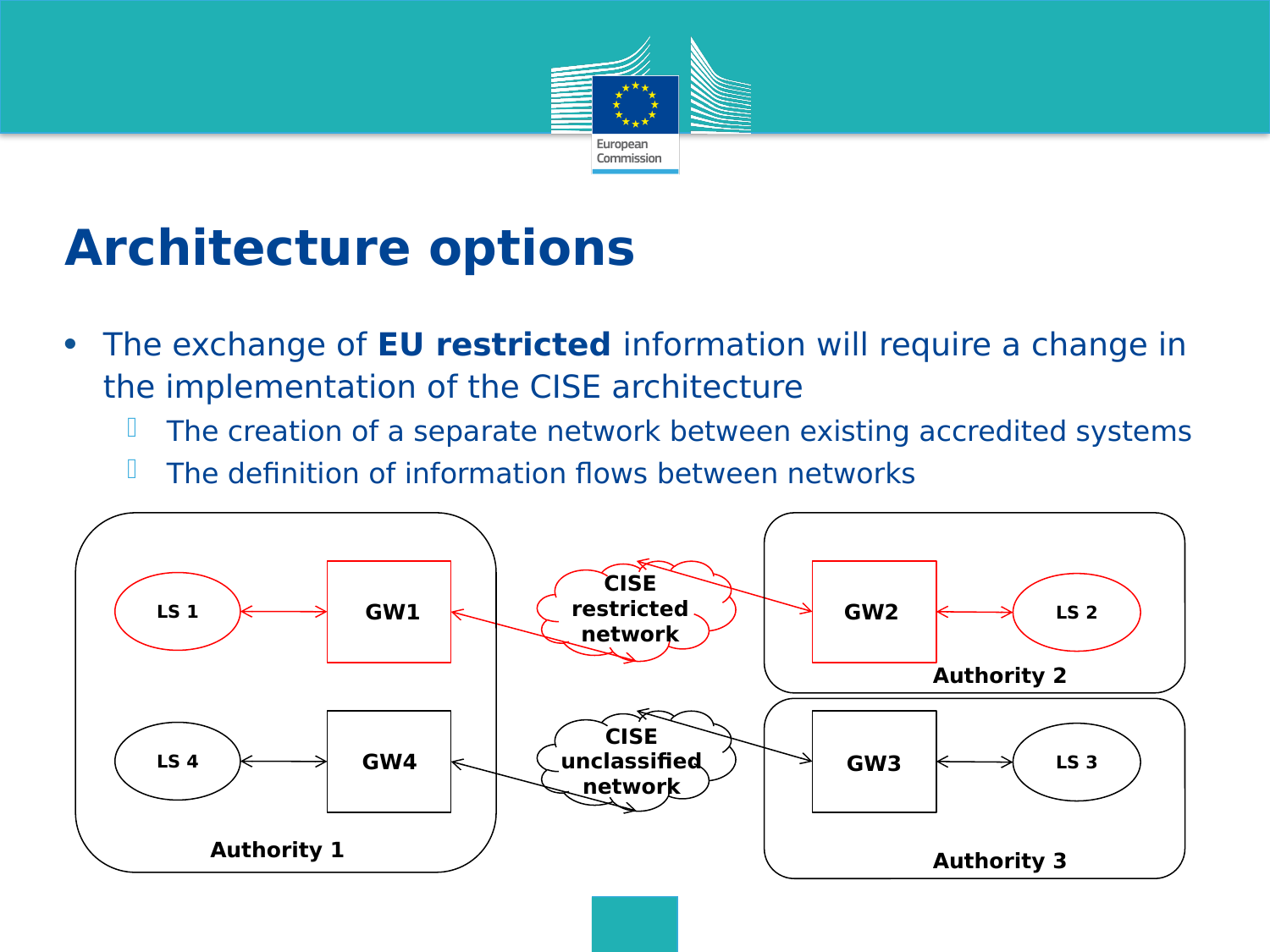

# Architecture options
The exchange of EU restricted information will require a change in the implementation of the CISE architecture
The creation of a separate network between existing accredited systems
The definition of information flows between networks

GW1

CISE restricted
network

GW2
LS 1
LS 2
Authority 2

GW4

CISE
unclassified
network

LS 4
LS 3
GW3
Authority 1
Authority 3